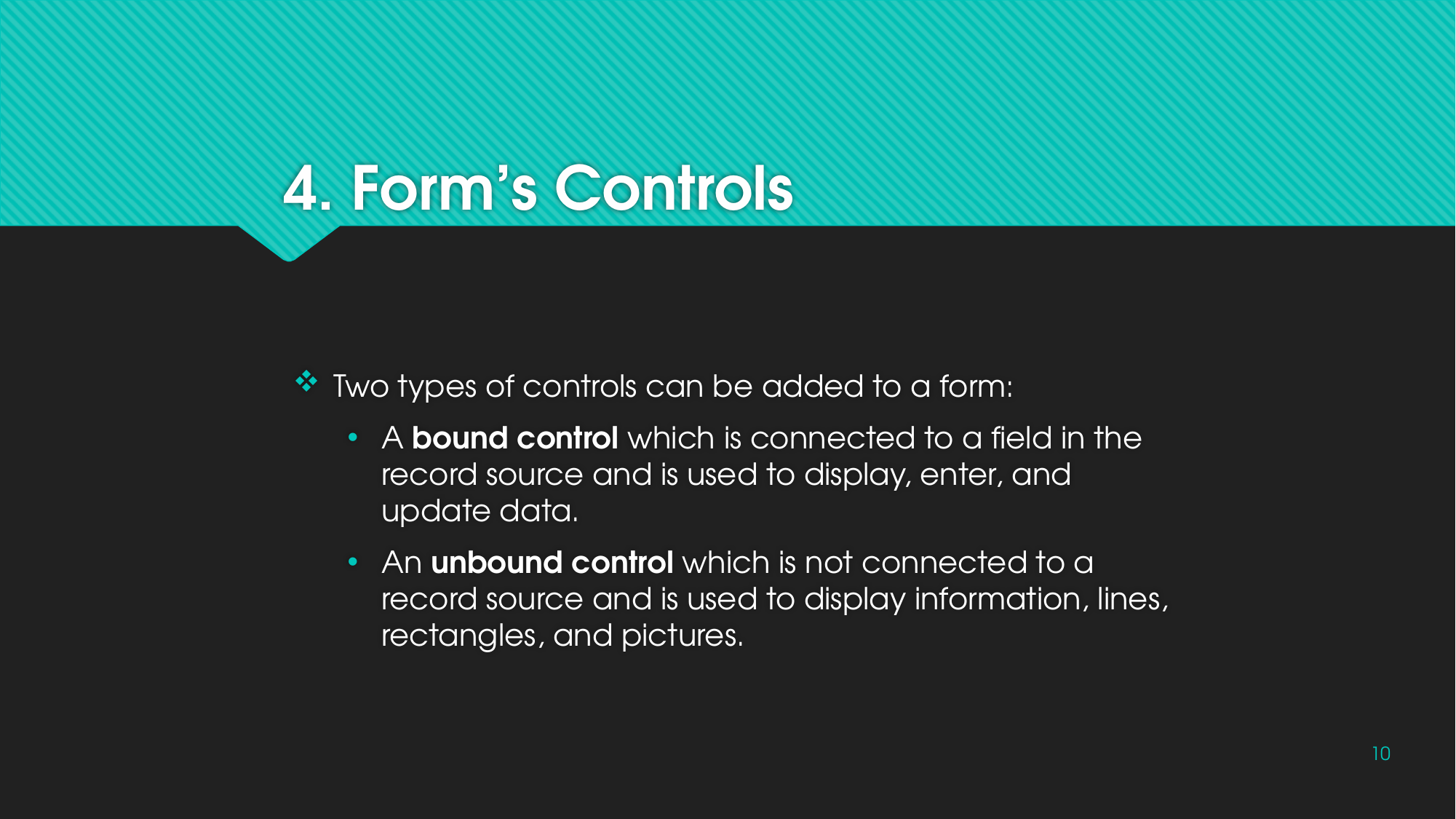

# 4. Form’s Controls
Two types of controls can be added to a form:
A bound control which is connected to a field in the record source and is used to display, enter, and update data.
An unbound control which is not connected to a record source and is used to display information, lines, rectangles, and pictures.
10